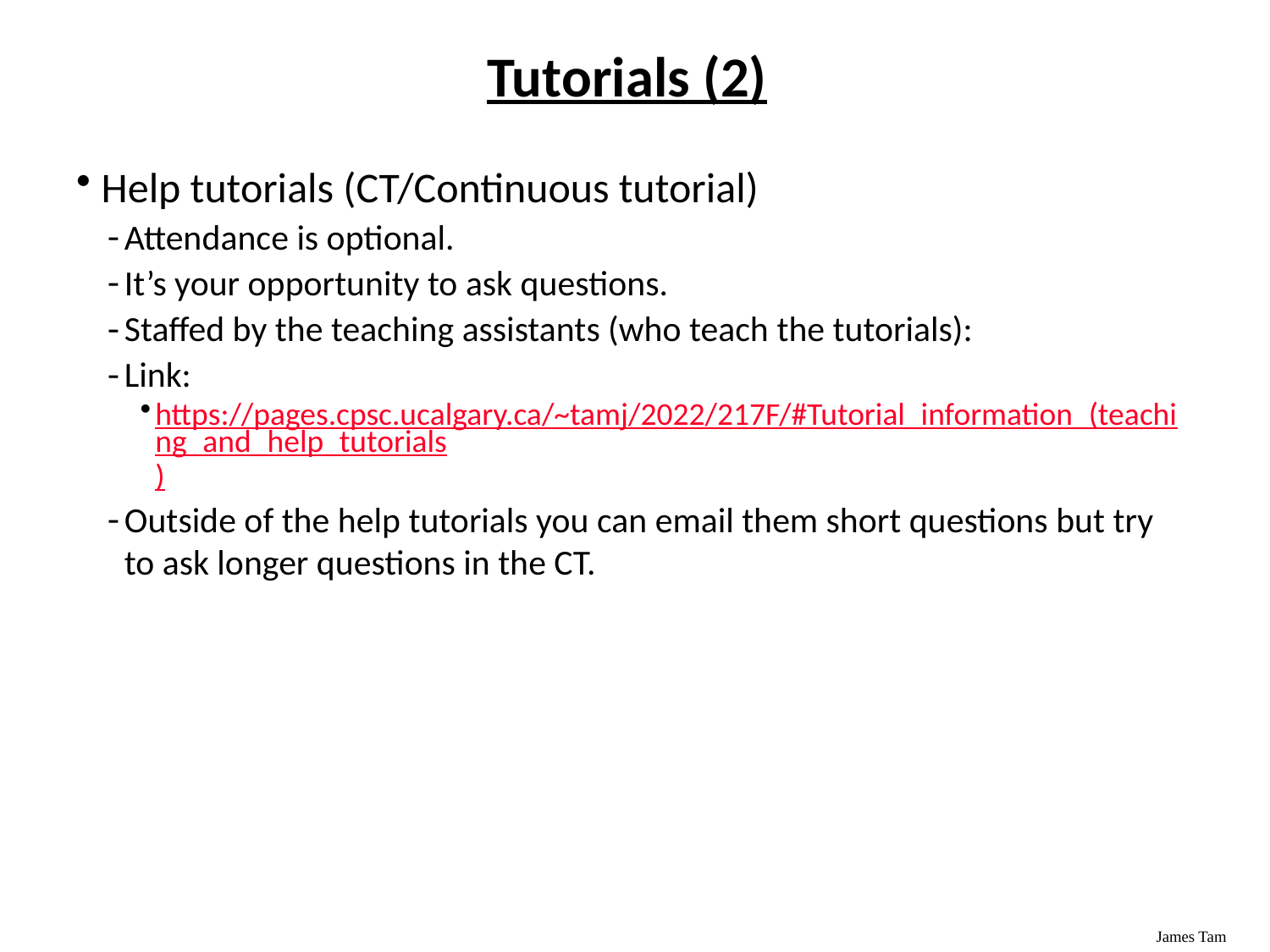

# Tutorials (2)
Help tutorials (CT/Continuous tutorial)
Attendance is optional.
It’s your opportunity to ask questions.
Staffed by the teaching assistants (who teach the tutorials):
Link:
https://pages.cpsc.ucalgary.ca/~tamj/2022/217F/#Tutorial_information_(teaching_and_help_tutorials)
Outside of the help tutorials you can email them short questions but try to ask longer questions in the CT.